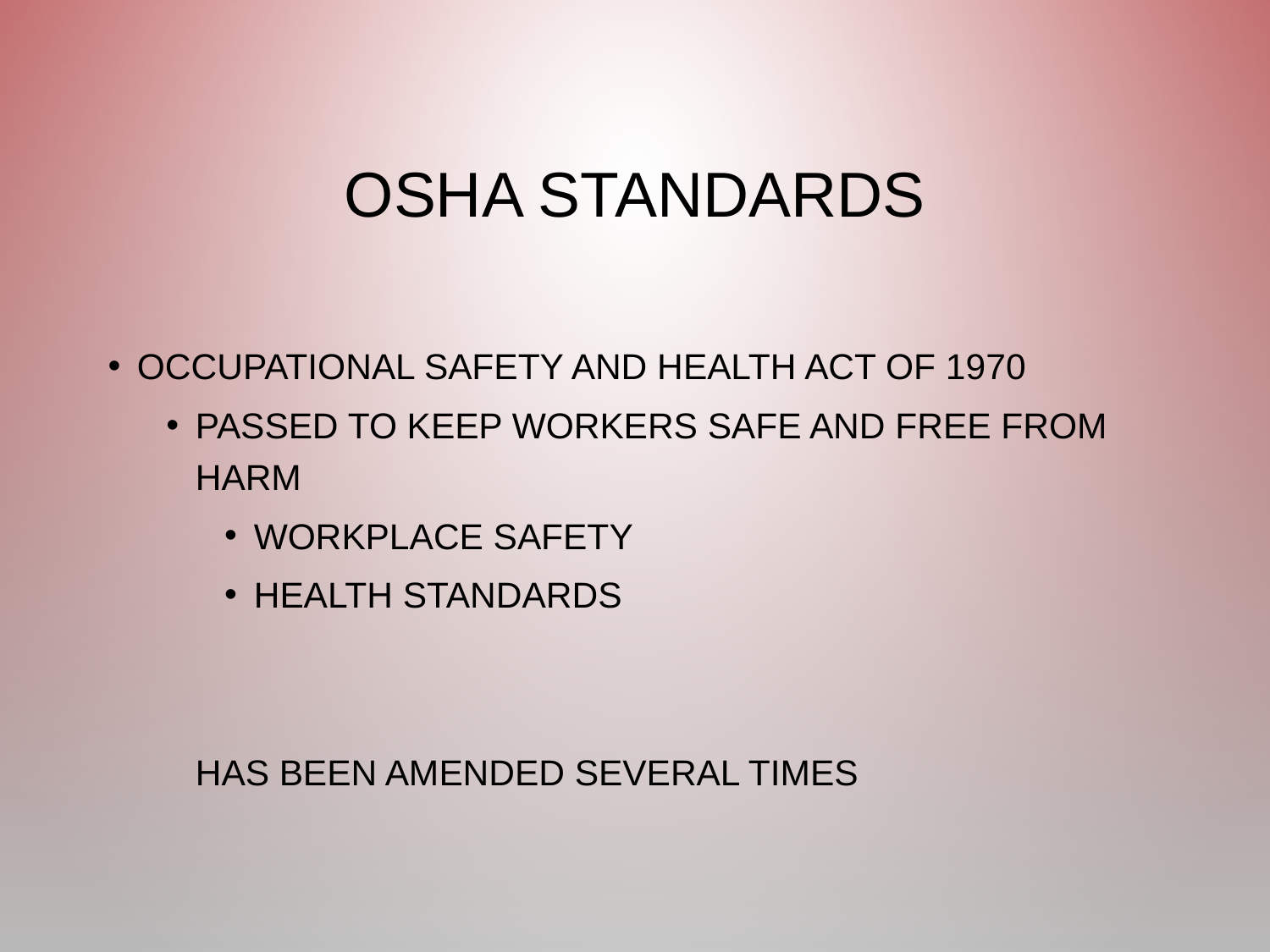

# OSHA Standards
Occupational Safety and Health Act of 1970
Passed to keep workers safe and free from harm
Workplace safety
Health standards

Has been amended several times